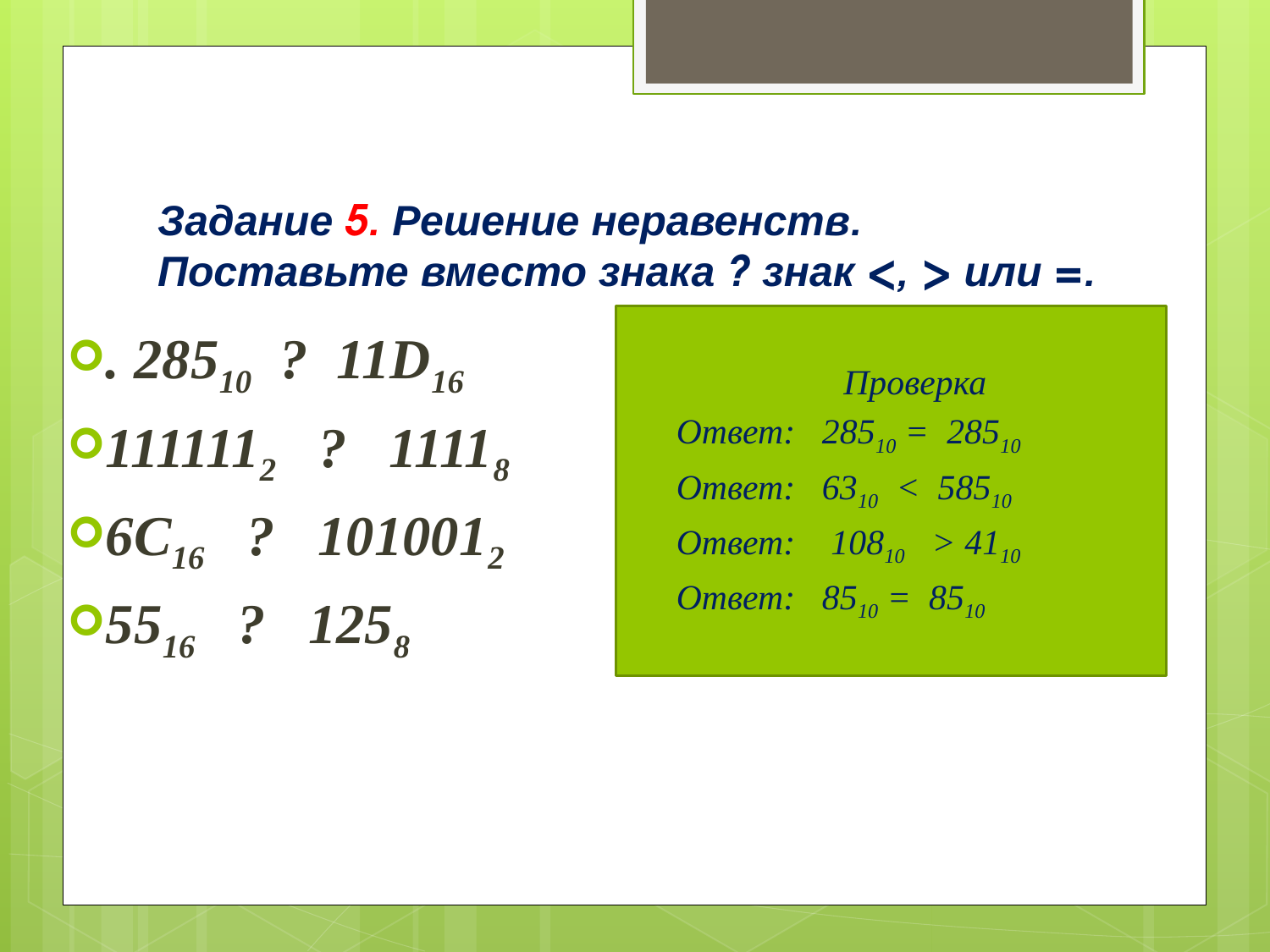

# Задание 5. Решение неравенств. Поставьте вместо знака ? знак <, > или =.
Проверка
Ответ:   28510 =  28510
Ответ:   6310  <  58510
Ответ:    10810   > 4110
Ответ:   8510 =  8510
. 28510  ?  11D16
1111112   ?   11118
6С16   ?   1010012
5516   ?   1258